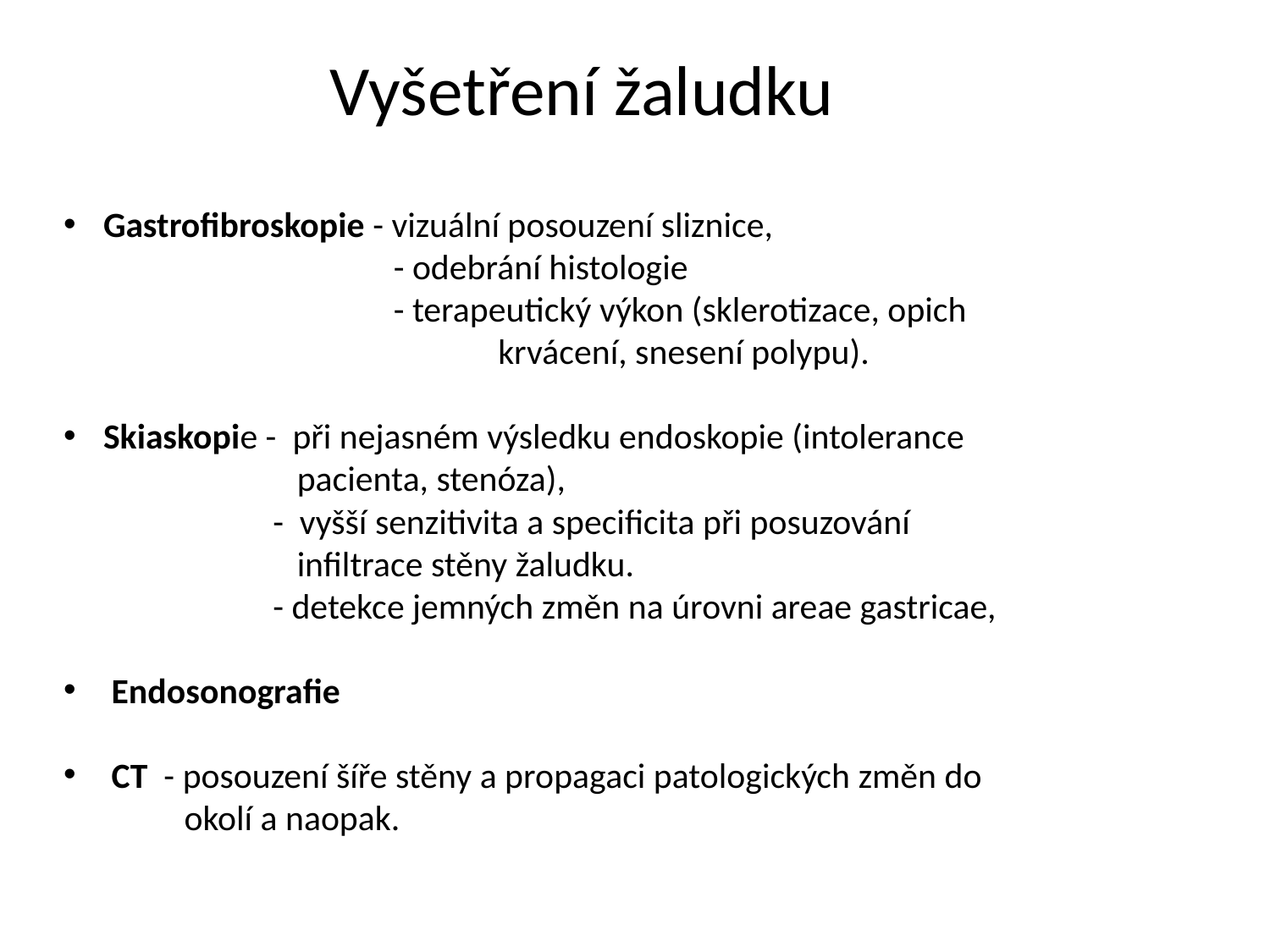

# Vyšetření žaludku
Gastrofibroskopie - vizuální posouzení sliznice,
                                         - odebrání histologie
                                         - terapeutický výkon (sklerotizace, opich
                                                      krvácení, snesení polypu).

Skiaskopie -  při nejasném výsledku endoskopie (intolerance
                             pacienta, stenóza),
                          -  vyšší senzitivita a specificita při posuzování
                             infiltrace stěny žaludku.
                          - detekce jemných změn na úrovni areae gastricae,

Endosonografie

 CT  - posouzení šíře stěny a propagaci patologických změn do
               okolí a naopak.